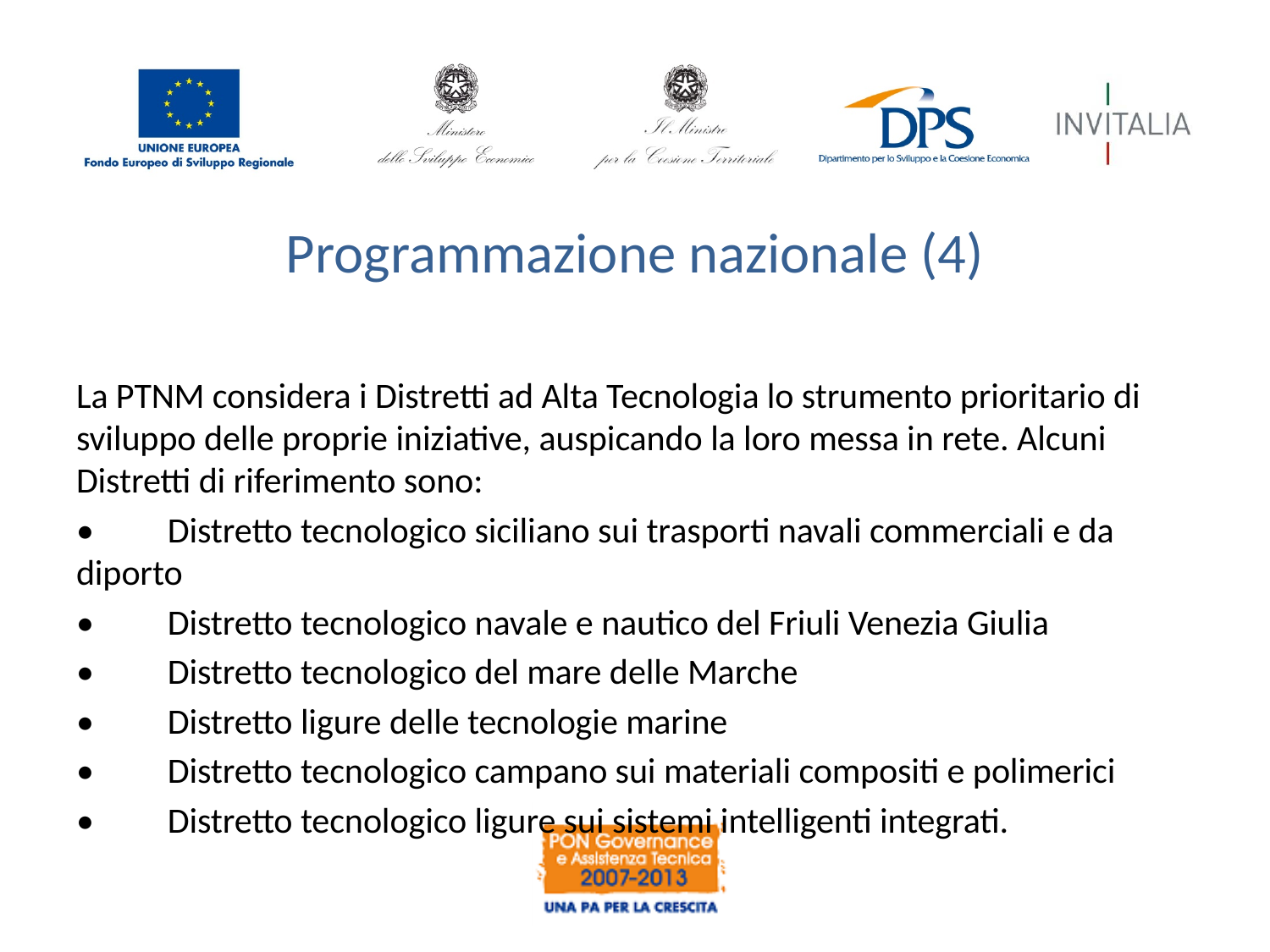

# Programmazione nazionale (4)
La PTNM considera i Distretti ad Alta Tecnologia lo strumento prioritario di sviluppo delle proprie iniziative, auspicando la loro messa in rete. Alcuni Distretti di riferimento sono:
•	Distretto tecnologico siciliano sui trasporti navali commerciali e da diporto
•	Distretto tecnologico navale e nautico del Friuli Venezia Giulia
•	Distretto tecnologico del mare delle Marche
•	Distretto ligure delle tecnologie marine
•	Distretto tecnologico campano sui materiali compositi e polimerici
•	Distretto tecnologico ligure sui sistemi intelligenti integrati.